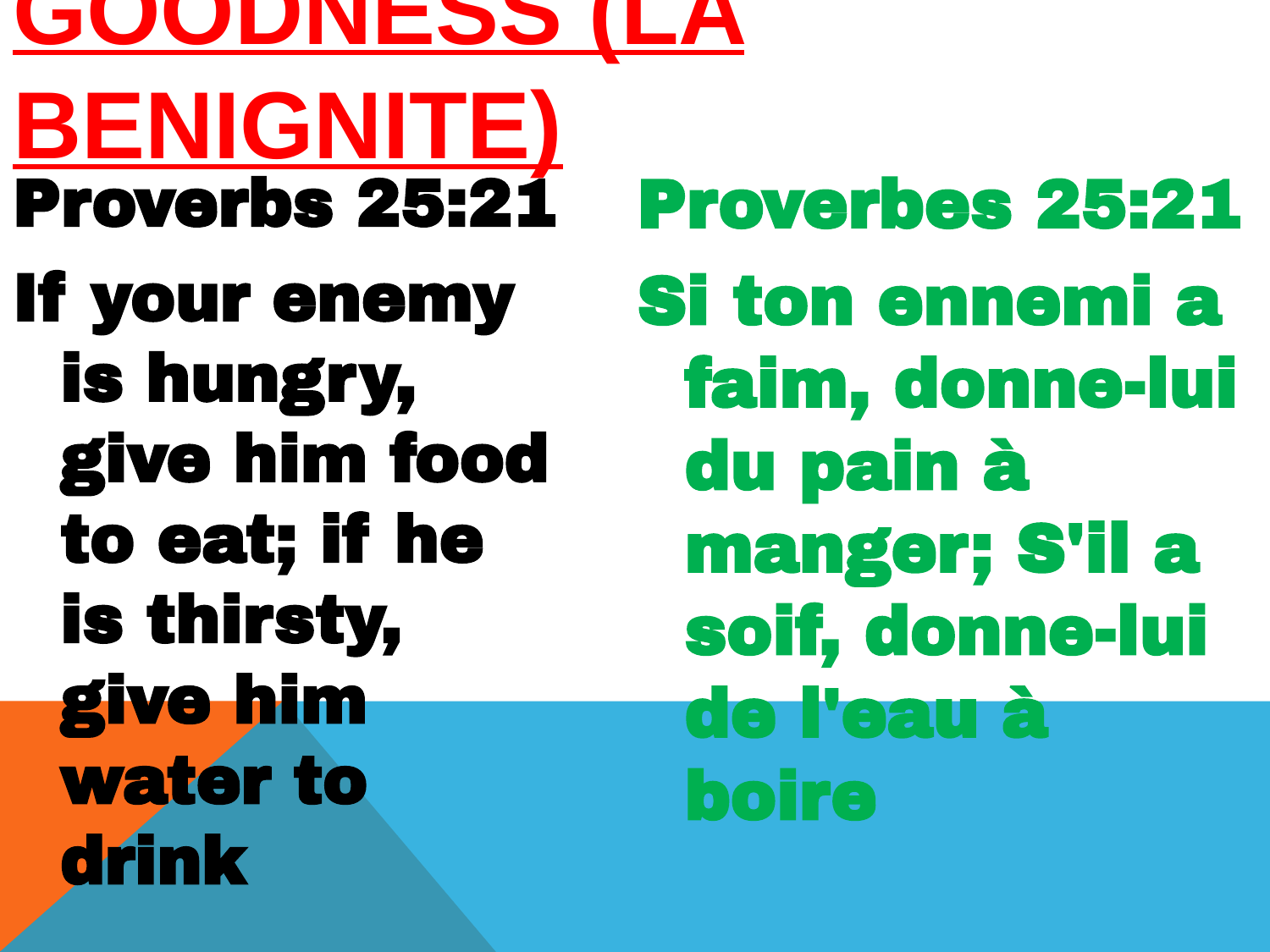

# GOODNESS (LA BENIGNITE)
Proverbs 25:21
If your enemy is hungry, give him food to eat; if he is thirsty, give him water to drink
Proverbes 25:21
Si ton ennemi a faim, donne-lui du pain à manger; S'il a soif, donne-lui de l'eau à boire